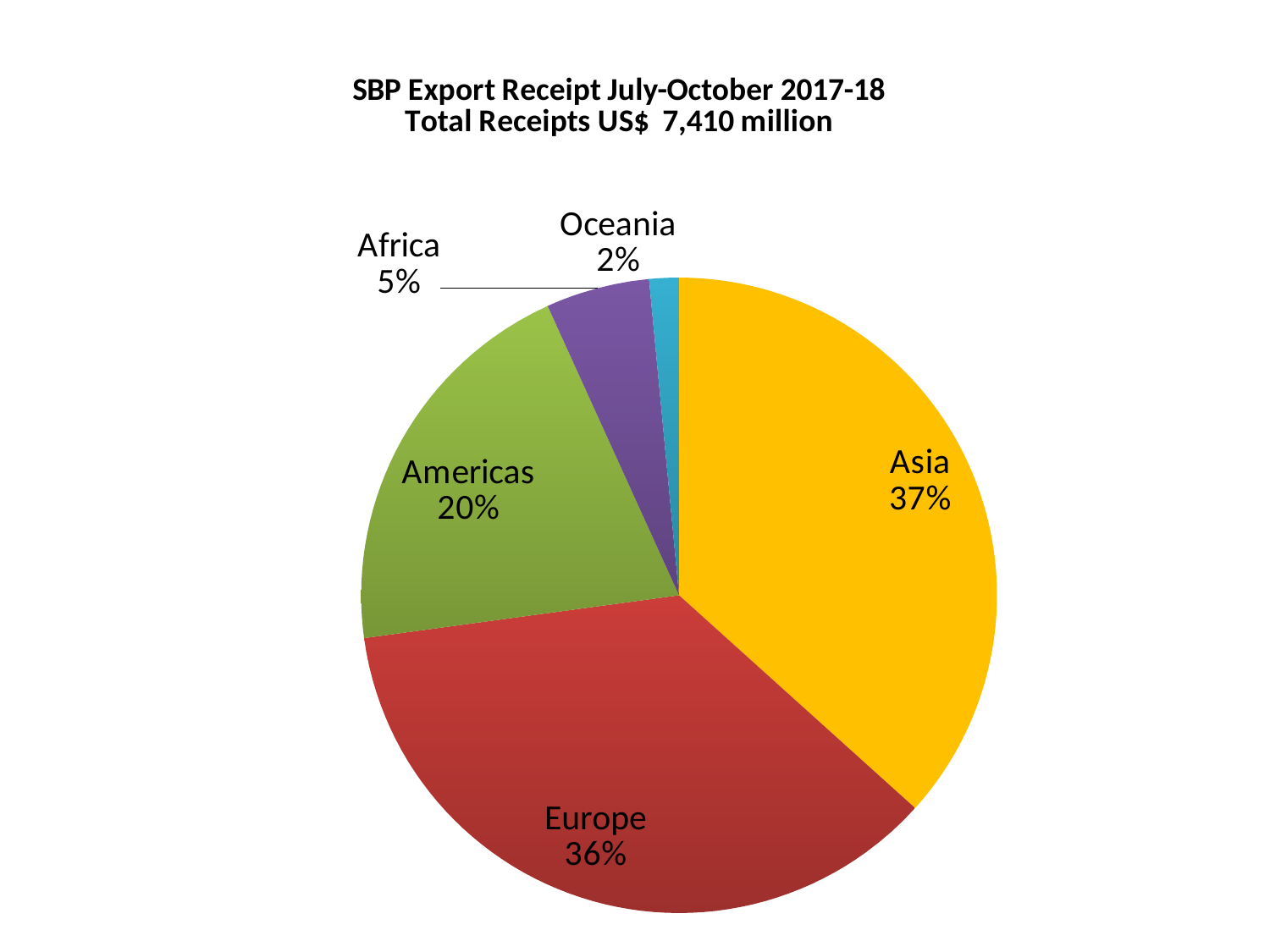

### Chart: SBP Export Receipt July-October 2017-18
Total Receipts US$  7,410 million

| Category |  |
|---|---|
| Asia | 2717944.0 |
| Europe | 2680224.0 |
| Americas | 1509373.0 |
| Africa | 390990.0 |
| Oceania | 111636.0 |